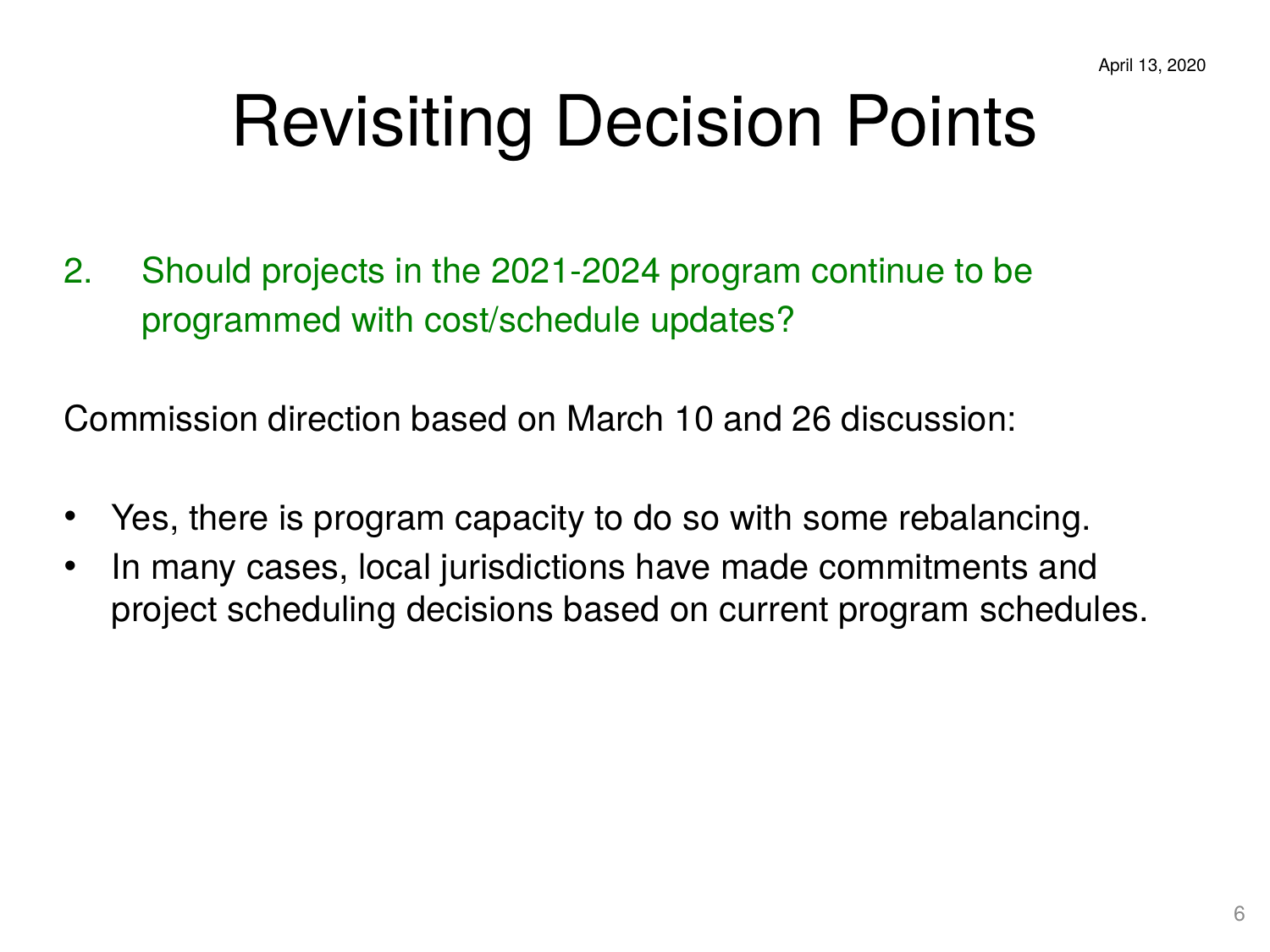

# Revisiting Decision Points
April 13, 2020
2.     Should projects in the 2021-2024 program continue to be
        programmed with cost/schedule updates?

Commission direction based on March 10 and 26 discussion:

Yes, there is program capacity to do so with some rebalancing.
In many cases, local jurisdictions have made commitments and project scheduling decisions based on current program schedules.

6